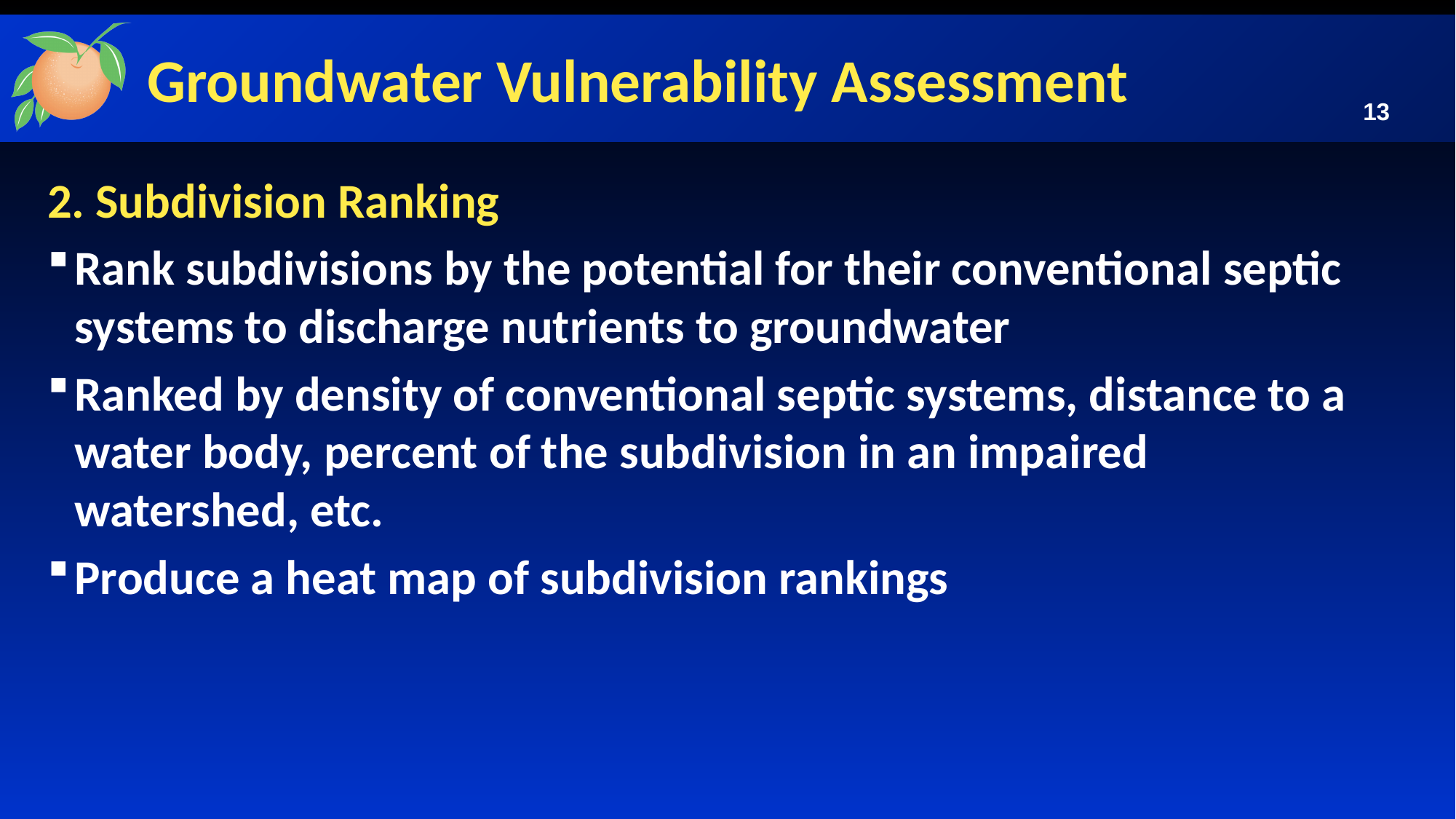

# Groundwater Vulnerability Assessment
2. Subdivision Ranking
Rank subdivisions by the potential for their conventional septic systems to discharge nutrients to groundwater
Ranked by density of conventional septic systems, distance to a water body, percent of the subdivision in an impaired watershed, etc.
Produce a heat map of subdivision rankings